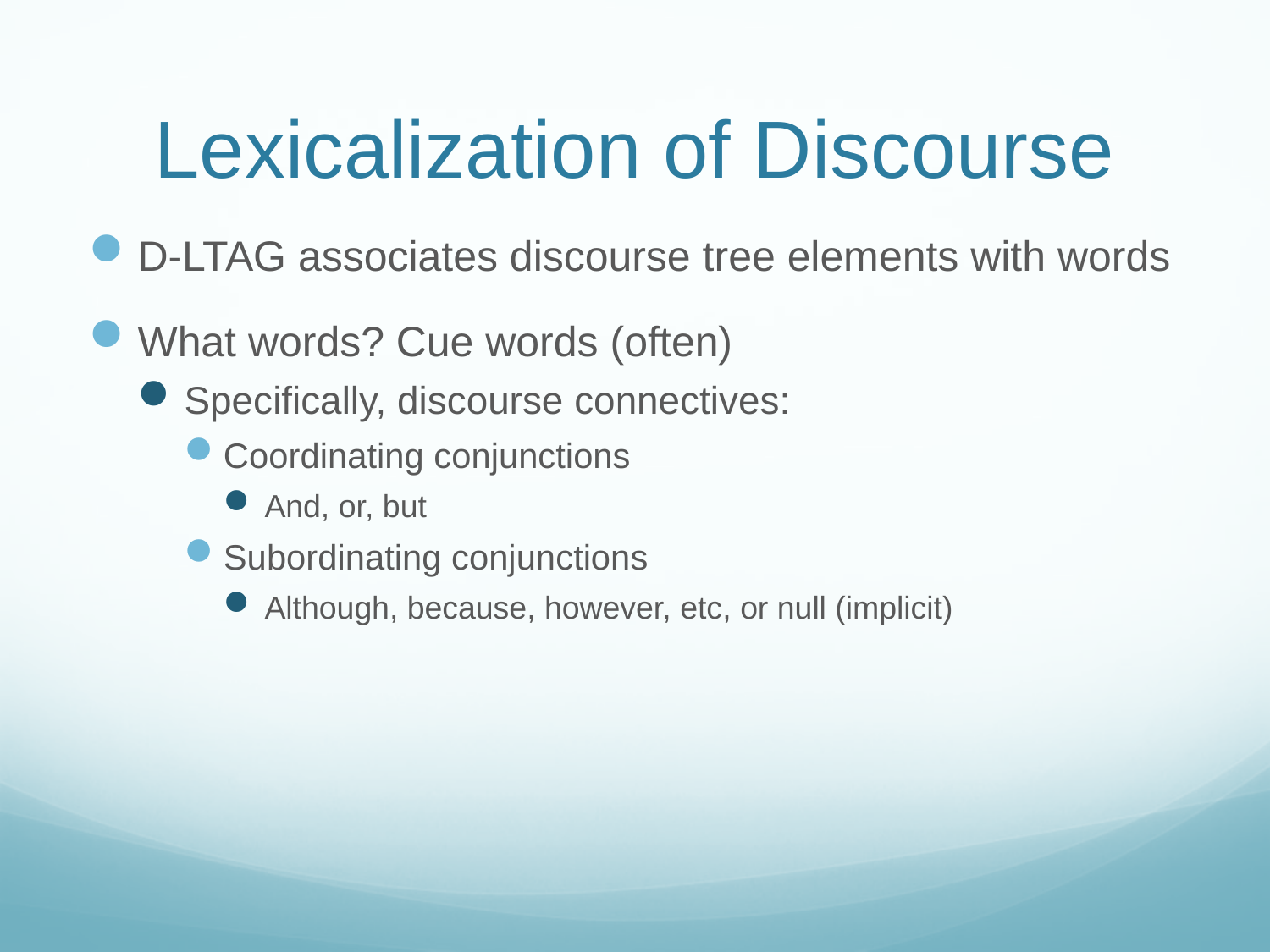

# Lexicalization of Discourse
D-LTAG associates discourse tree elements with words
What words? Cue words (often)
Specifically, discourse connectives:
Coordinating conjunctions
And, or, but
Subordinating conjunctions
Although, because, however, etc, or null (implicit)